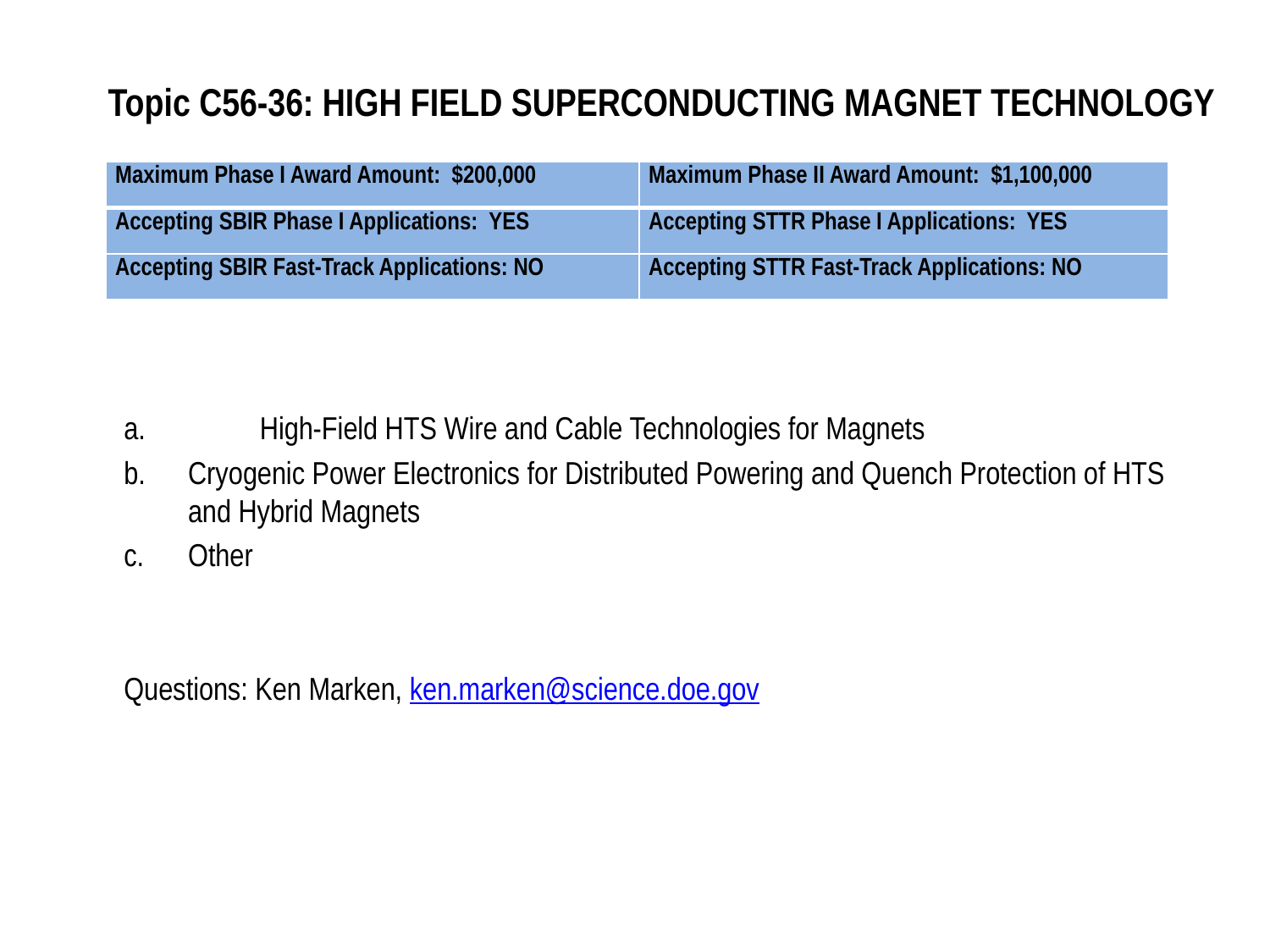

# Topic C56-36: HIGH FIELD SUPERCONDUCTING MAGNET TECHNOLOGY
| Maximum Phase I Award Amount: $200,000 | Maximum Phase II Award Amount: $1,100,000 |
| --- | --- |
| Accepting SBIR Phase I Applications: YES | Accepting STTR Phase I Applications: YES |
| Accepting SBIR Fast-Track Applications: NO | Accepting STTR Fast-Track Applications: NO |
	High-Field HTS Wire and Cable Technologies for Magnets
Cryogenic Power Electronics for Distributed Powering and Quench Protection of HTS and Hybrid Magnets
Other

Questions: Ken Marken, ken.marken@science.doe.gov